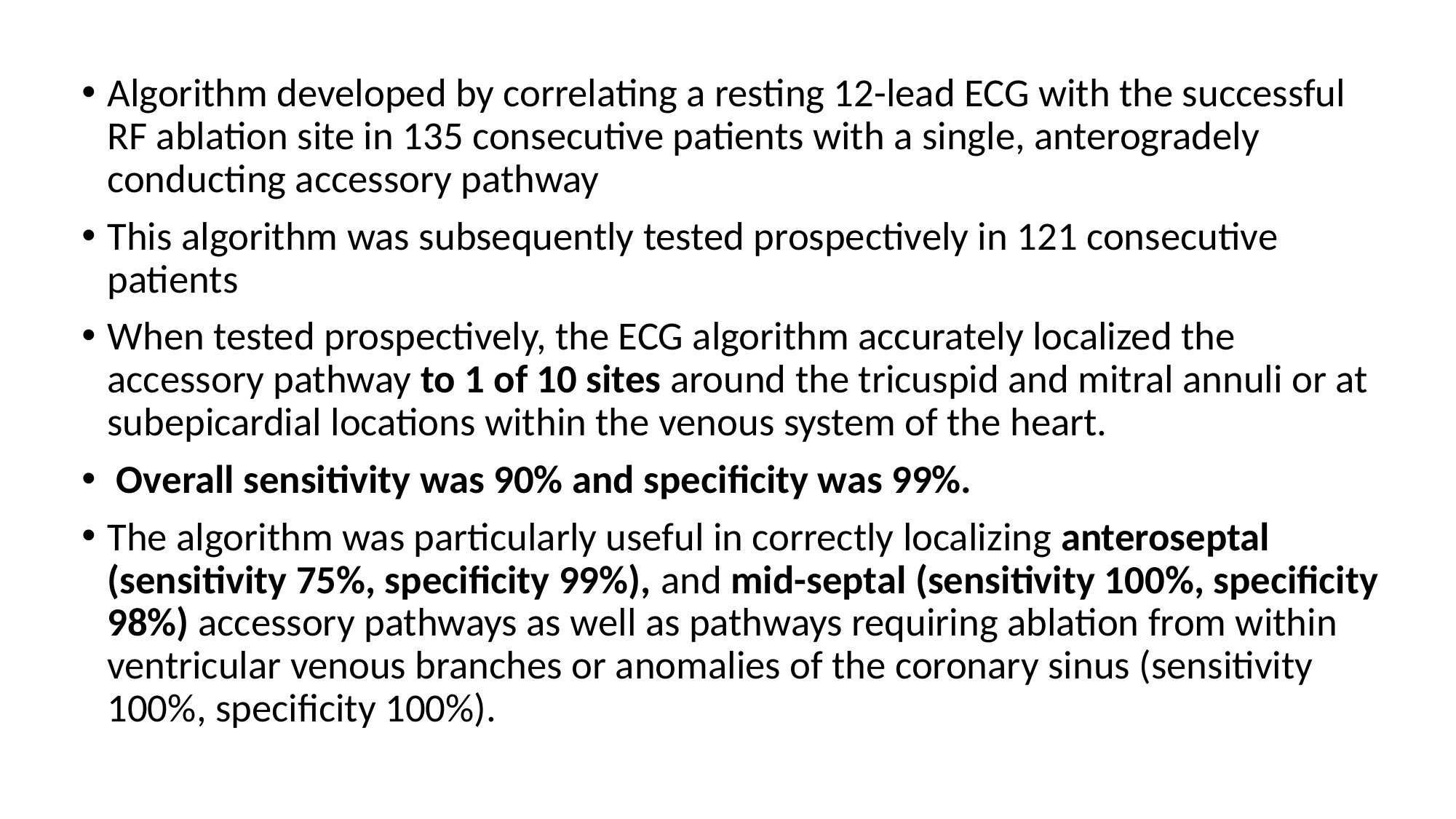

Algorithm developed by correlating a resting 12-lead ECG with the successful RF ablation site in 135 consecutive patients with a single, anterogradely conducting accessory pathway
This algorithm was subsequently tested prospectively in 121 consecutive patients
When tested prospectively, the ECG algorithm accurately localized the accessory pathway to 1 of 10 sites around the tricuspid and mitral annuli or at subepicardial locations within the venous system of the heart.
 Overall sensitivity was 90% and specificity was 99%.
The algorithm was particularly useful in correctly localizing anteroseptal (sensitivity 75%, specificity 99%), and mid-septal (sensitivity 100%, specificity 98%) accessory pathways as well as pathways requiring ablation from within ventricular venous branches or anomalies of the coronary sinus (sensitivity 100%, specificity 100%).